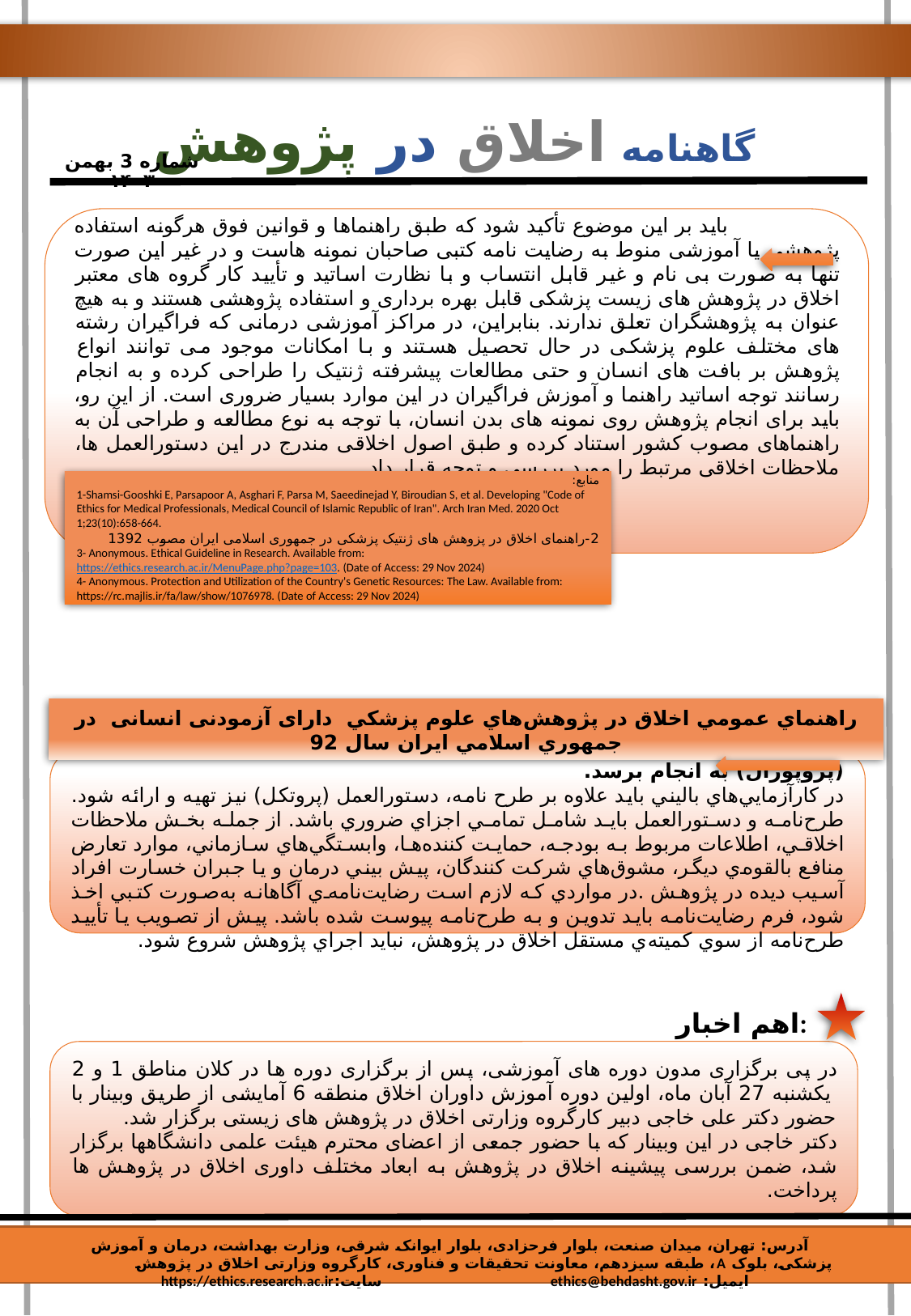

گاهنامه اخلاق در پژوهش
شماره 3 بهمن ۱۴۰۳

                   باید بر این موضوع تأکید شود که طبق راهنماها و قوانین فوق هرگونه استفاده پژوهشی یا آموزشی منوط به رضایت نامه کتبی صاحبان نمونه هاست و در غیر این صورت تنها به صورت بی نام و غیر قابل انتساب و با نظارت اساتید و تأیید کار گروه های معتبر اخلاق در پژوهش های زیست پزشکی قابل بهره برداری و استفاده پژوهشی هستند و به هیچ عنوان به پژوهشگران تعلق ندارند. بنابراین، در مراکز آموزشی درمانی که فراگیران رشته های مختلف علوم پزشکی در حال تحصیل هستند و با امکانات موجود می توانند انواع پژوهش بر بافت های انسان و حتی مطالعات پیشرفته ژنتیک را طراحی کرده و به انجام رسانند توجه اساتید راهنما و آموزش فراگیران در این موارد بسیار ضروری است. از این رو، باید برای انجام پژوهش روی نمونه های بدن انسان، با توجه به نوع مطالعه و طراحی آن به راهنماهای مصوب کشور استناد کرده و طبق اصول اخلاقی مندرج در این دستورالعمل ها، ملاحظات اخلاقی مرتبط را مورد بررسی و توجه قرار داد.

منابع:
1-Shamsi-Gooshki E, Parsapoor A, Asghari F, Parsa M, Saeedinejad Y, Biroudian S, et al. Developing "Code of Ethics for Medical Professionals, Medical Council of Islamic Republic of Iran". Arch Iran Med. 2020 Oct 1;23(10):658-664.
2-راهنمای اخلاق در پزوهش های ژنتیک پزشکی در جمهوری اسلامی ایران مصوب 1392
3- Anonymous. Ethical Guideline in Research. Available from: https://ethics.research.ac.ir/MenuPage.php?page=103. (Date of Access: 29 Nov 2024)
4- Anonymous. Protection and Utilization of the Country's Genetic Resources: The Law. Available from: https://rc.majlis.ir/fa/law/show/1076978. (Date of Access: 29 Nov 2024)
راهنماي عمومي اخلاق در پژوهش‌هاي علوم پزشکي  دارای آزمودنی انسانی  در جمهوري اسلامي ايران سال 92

                               هر پژوهشي بايد بر اساس و منطبق بر يک طرح‌نامه (پروپوزال) به انجام برسد.
در کارآزمايي‌هاي باليني بايد علاوه بر طرح نامه، دستورالعمل (پروتکل) نيز تهيه و ارائه شود. طرح‌نامه و دستورالعمل بايد شامل تمامي اجزاي ضروري باشد. از جمله بخش ملاحظات اخلاقي، اطلاعات مربوط به بودجه، حمايت کننده‌ها، وابستگي‌هاي سازماني، موارد تعارض منافع بالقوه‌ي ديگر، مشوق‌هاي شرکت کنندگان، پيش بيني درمان و يا جبران خسارت افراد آسيب ديده در پژوهش .در مواردي که لازم است رضايت‌نامه‌ي آگاهانه به‌صورت کتبي اخذ شود، فرم رضايت‌نامه بايد تدوين و به طرح‌نامه پيوست شده باشد. پيش از تصويب يا تأييد طرح‌نامه از سوي کميته‌ي مستقل اخلاق در پژوهش، نبايد اجراي پژوهش شروع شود.

اهم اخبار:

در پی برگزاری مدون دوره های آموزشی، پس از برگزاری دوره ها در کلان مناطق 1 و 2  یکشنبه 27 آبان ماه، اولین دوره آموزش داوران اخلاق منطقه 6 آمایشی از طریق وبینار با حضور دکتر علی خاجی دبیر کارگروه وزارتی اخلاق در پژوهش های زیستی برگزار شد.
دکتر خاجی در این وبینار که با حضور جمعی از اعضای محترم هیئت علمی دانشگاهها برگزار شد، ضمن بررسی پیشینه اخلاق در پژوهش به ابعاد مختلف داوری اخلاق در پژوهش ها پرداخت.
آدرس: تهران، میدان صنعت، بلوار فرحزادی، بلوار ایوانک شرقی، وزارت بهداشت، درمان و آموزش پزشکی، بلوک A، طبقه سیزدهم، معاونت تحقیقات و فناوری، کارگروه وزارتی اخلاق در پژوهش              ایمیل: ethics@behdasht.gov.ir                                سایت:https://ethics.research.ac.ir